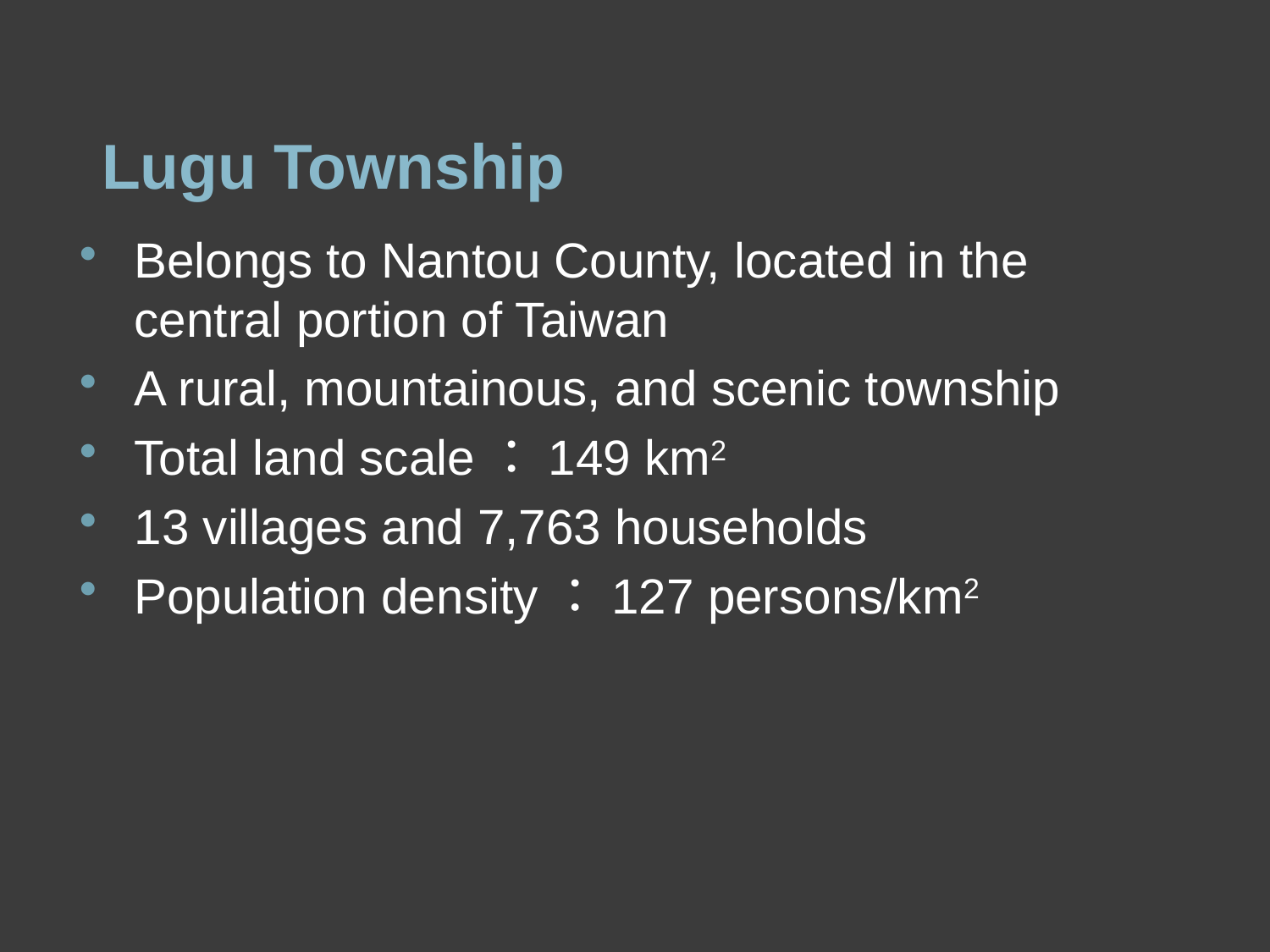

# Lugu Township
Belongs to Nantou County, located in the central portion of Taiwan
A rural, mountainous, and scenic township
Total land scale：149 km2
13 villages and 7,763 households
Population density：127 persons/km2